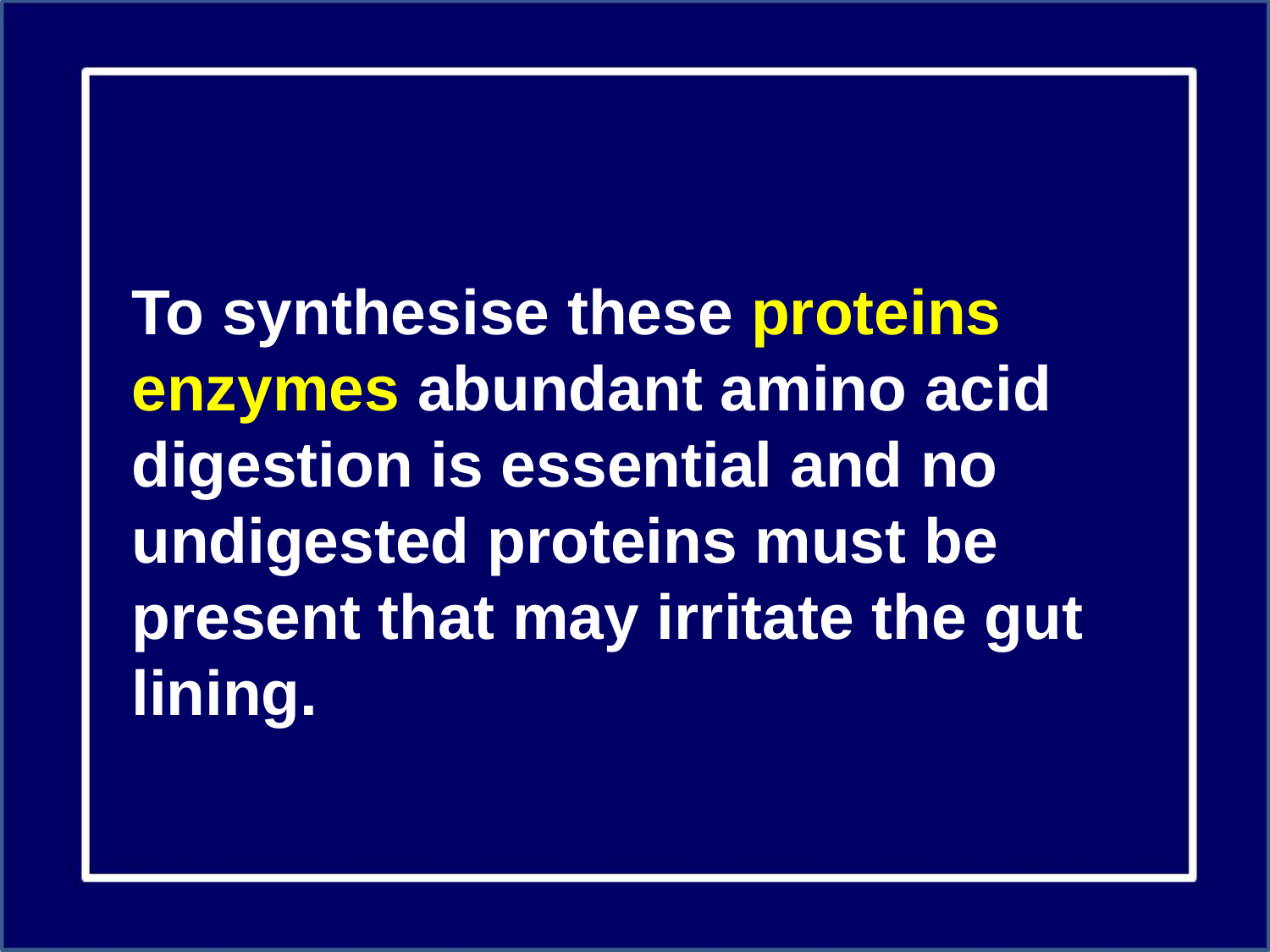

To synthesise these proteins enzymes abundant amino acid digestion is essential and no undigested proteins must be present that may irritate the gut lining.